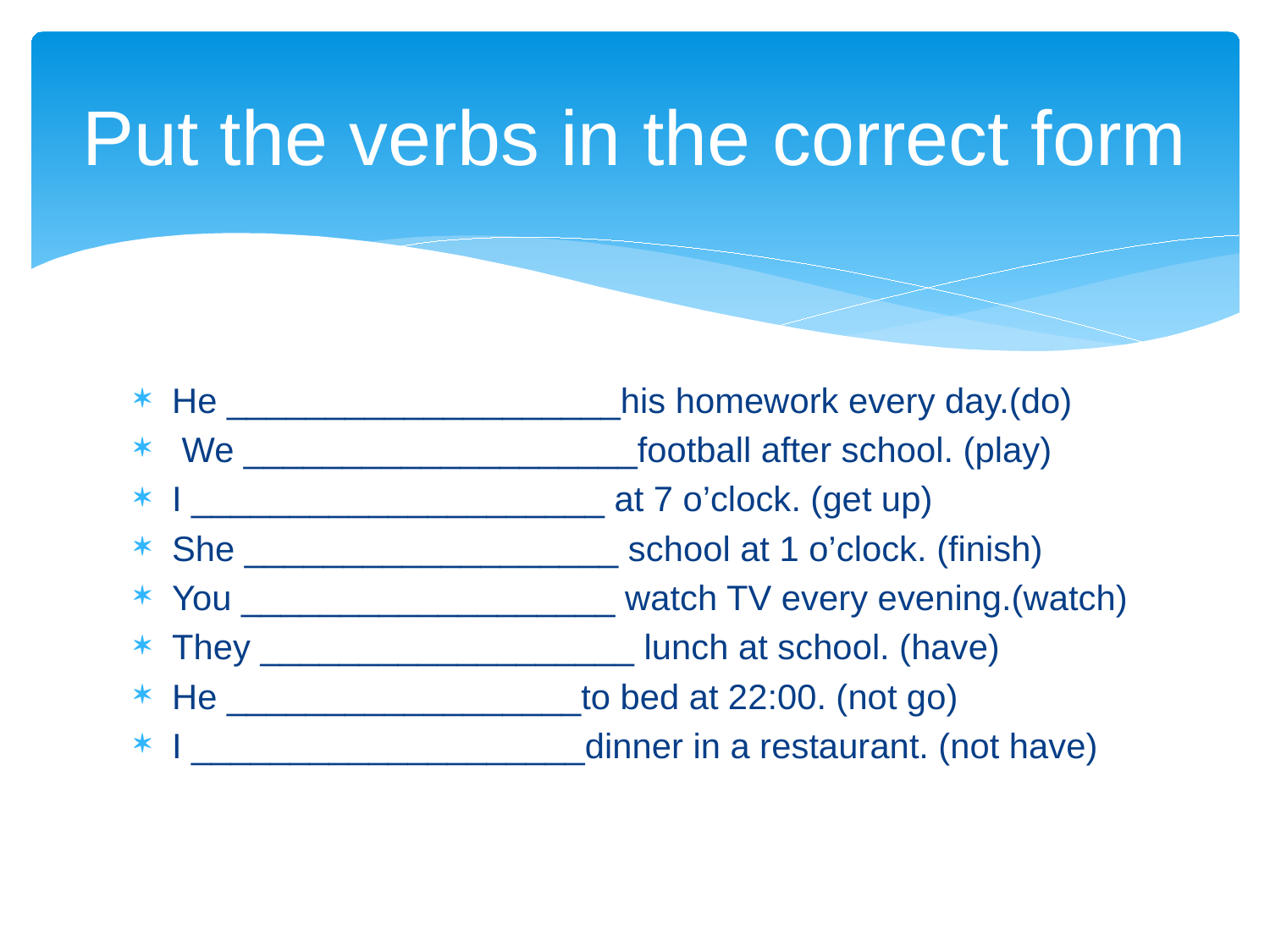

# Put the verbs in the correct form
He ____________________his homework every day.(do)
 We ____________________football after school. (play)
I _____________________ at 7 o’clock. (get up)
She ___________________ school at 1 o’clock. (finish)
You ___________________ watch TV every evening.(watch)
They ___________________ lunch at school. (have)
He __________________to bed at 22:00. (not go)
I ____________________dinner in a restaurant. (not have)